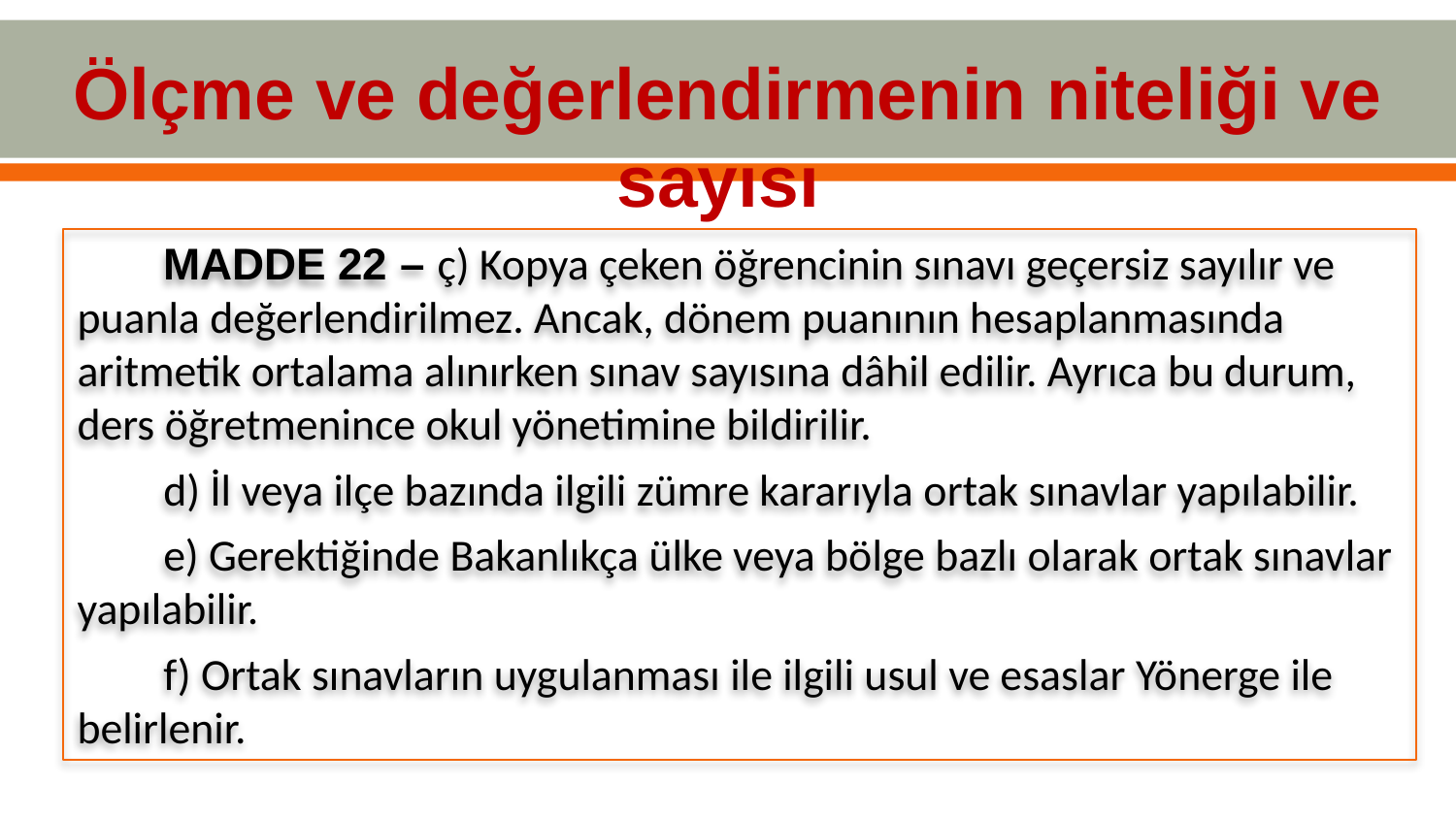

Ölçme ve değerlendirmenin niteliği ve sayısı
MADDE 22 – ç) Kopya çeken öğrencinin sınavı geçersiz sayılır ve puanla değerlendirilmez. Ancak, dönem puanının hesaplanmasında aritmetik ortalama alınırken sınav sayısına dâhil edilir. Ayrıca bu durum, ders öğretmenince okul yönetimine bildirilir.
d) İl veya ilçe bazında ilgili zümre kararıyla ortak sınavlar yapılabilir.
e) Gerektiğinde Bakanlıkça ülke veya bölge bazlı olarak ortak sınavlar yapılabilir.
f) Ortak sınavların uygulanması ile ilgili usul ve esaslar Yönerge ile belirlenir.